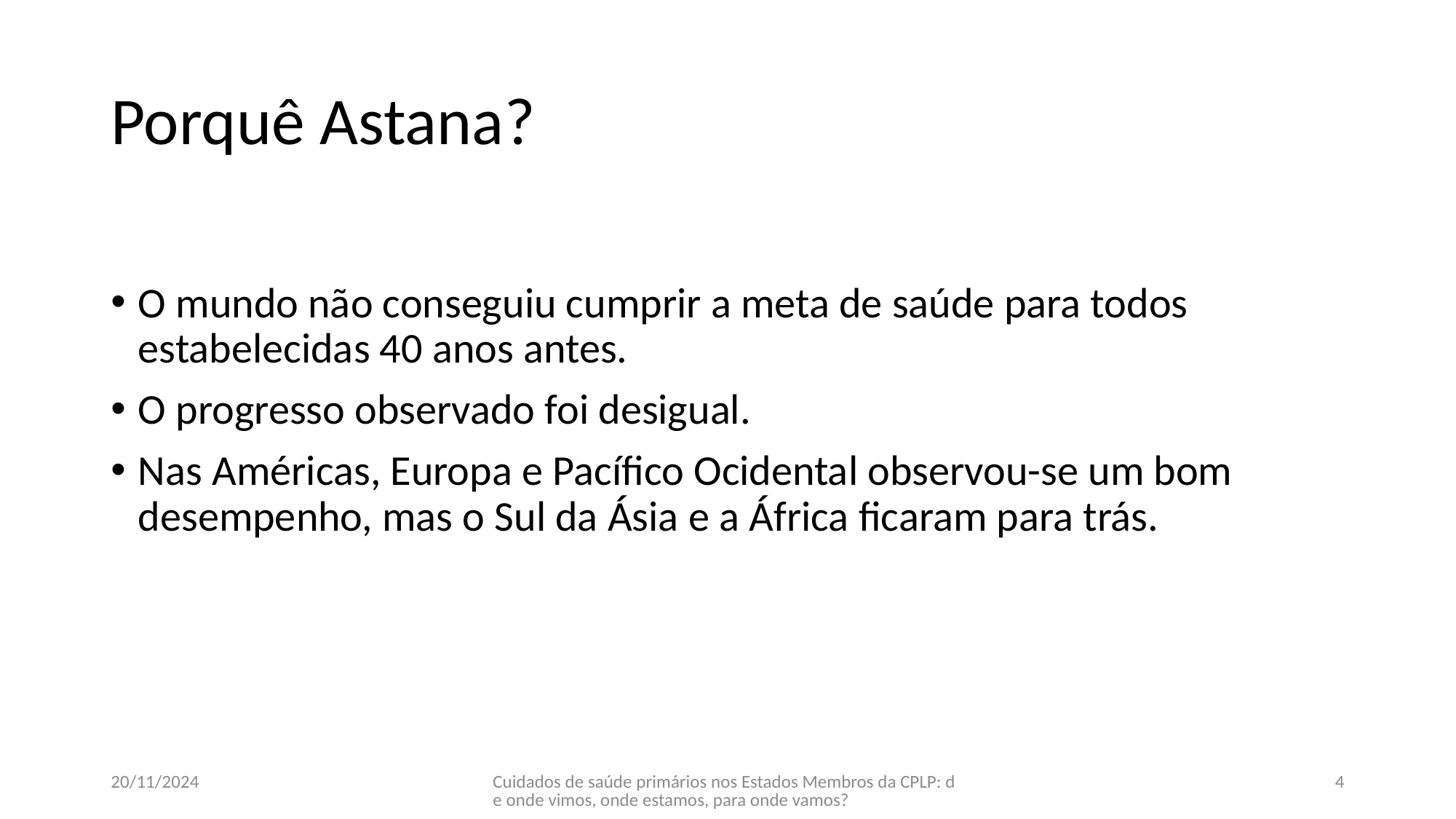

# Porquê Astana?
O mundo não conseguiu cumprir a meta de saúde para todos estabelecidas 40 anos antes.
O progresso observado foi desigual.
Nas Américas, Europa e Pacífico Ocidental observou-se um bom desempenho, mas o Sul da Ásia e a África ficaram para trás.
20/11/2024
Cuidados de saúde primários nos Estados Membros da CPLP: de onde vimos, onde estamos, para onde vamos?
4